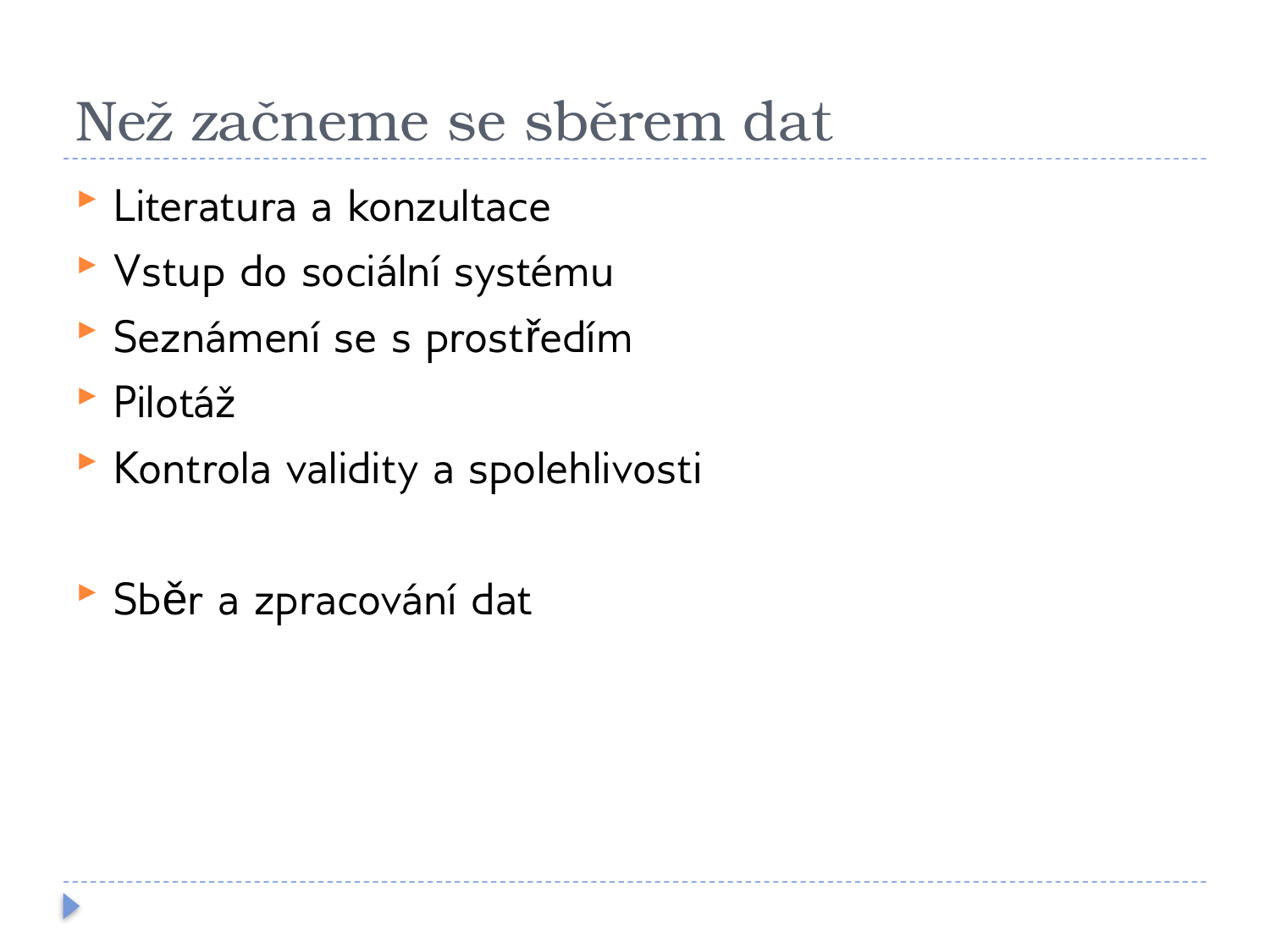

# Než začneme se sběrem dat
Literatura a konzultace
Vstup do sociální systému
Seznámení se s prostředím
Pilotáž
Kontrola validity a spolehlivosti

Sběr a zpracování dat